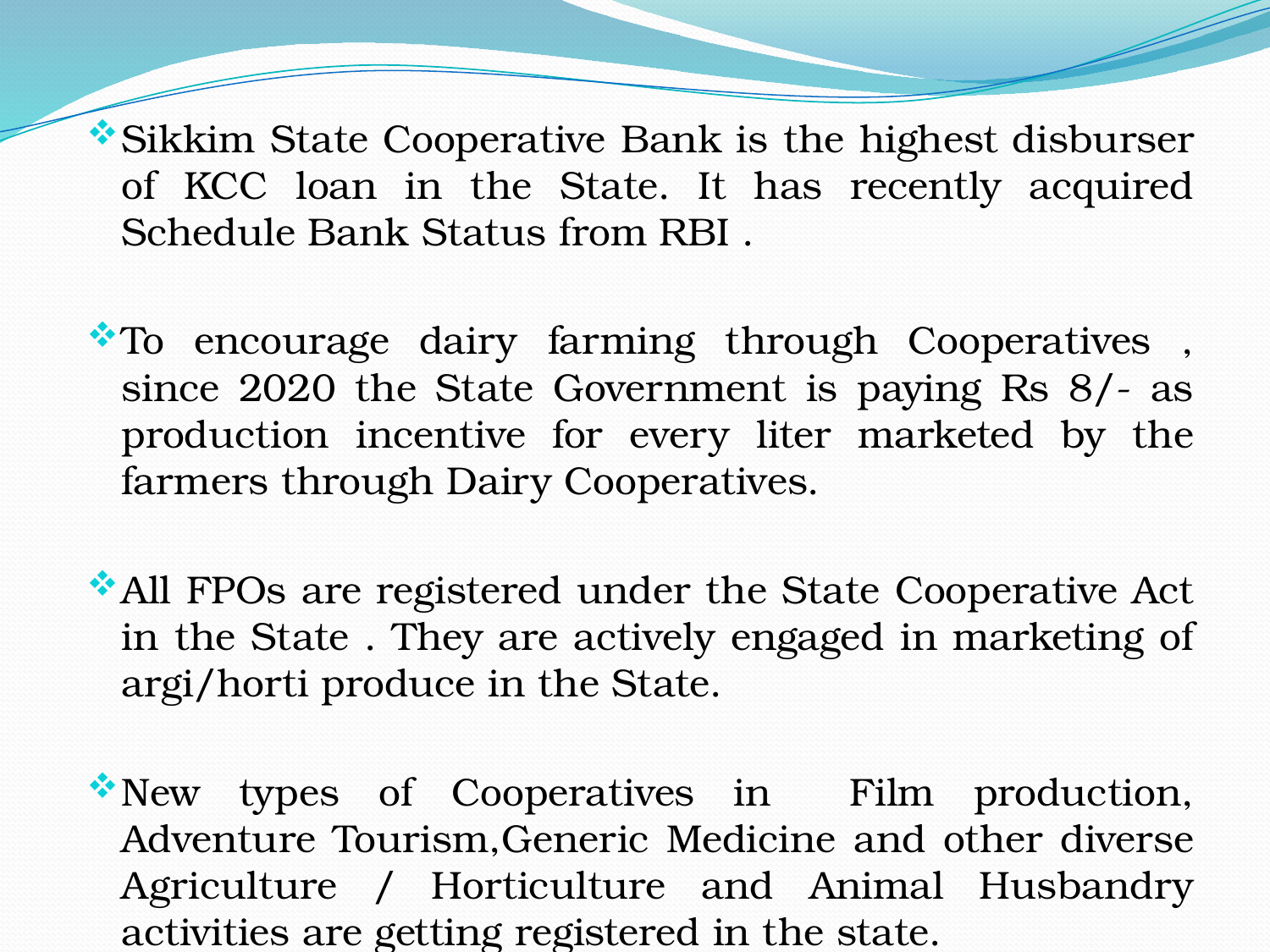

Sikkim State Cooperative Bank is the highest disburser of KCC loan in the State. It has recently acquired Schedule Bank Status from RBI .

To encourage dairy farming through Cooperatives , since 2020 the State Government is paying Rs 8/- as production incentive for every liter marketed by the farmers through Dairy Cooperatives.

All FPOs are registered under the State Cooperative Act in the State . They are actively engaged in marketing of argi/horti produce in the State.

New types of Cooperatives in  Film production, Adventure Tourism,Generic Medicine and other diverse Agriculture / Horticulture and Animal Husbandry activities are getting registered in the state.